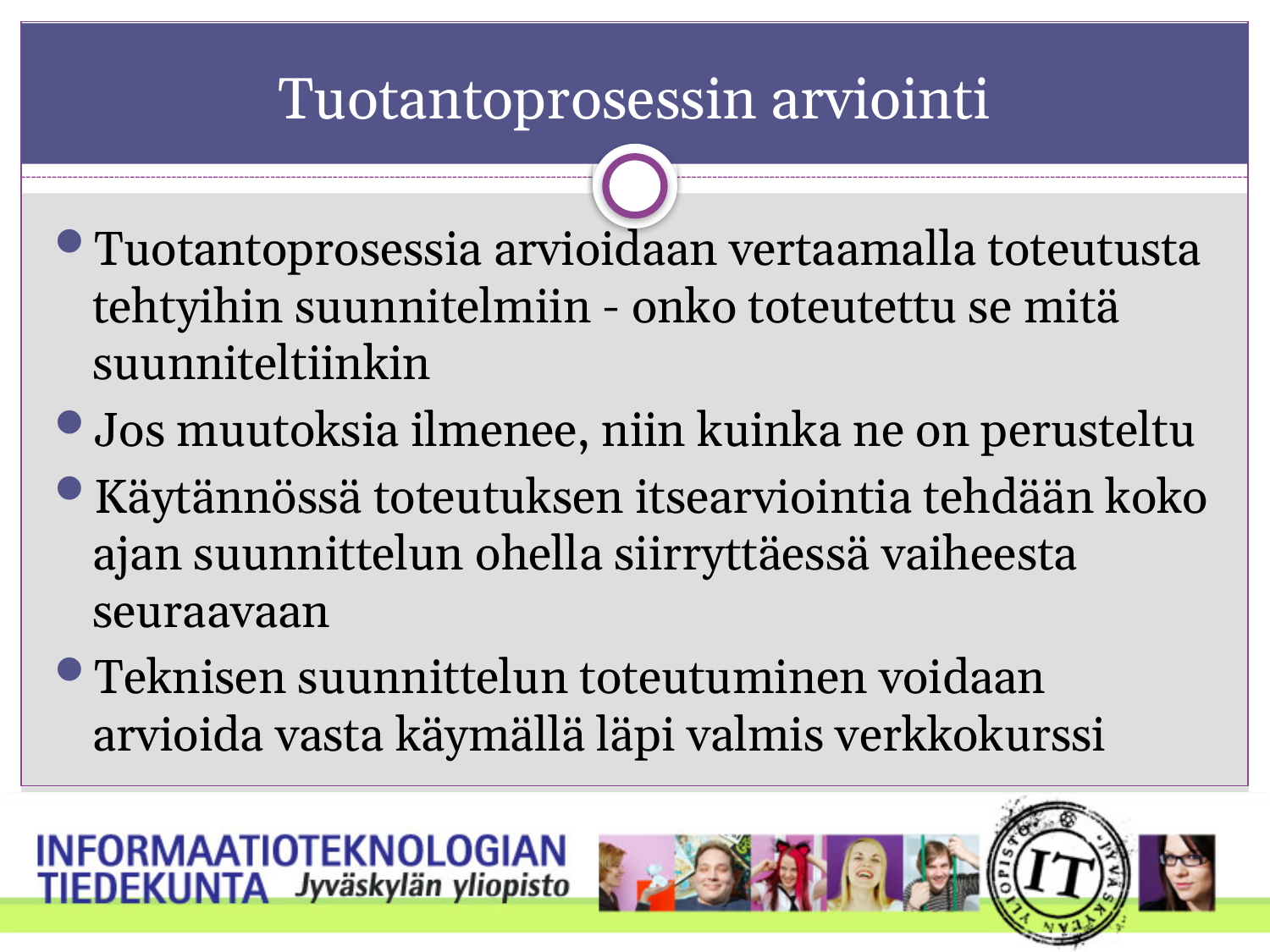

# Tuotantoprosessin arviointi
Tuotantoprosessia arvioidaan vertaamalla toteutusta tehtyihin suunnitelmiin - onko toteutettu se mitä suunniteltiinkin
Jos muutoksia ilmenee, niin kuinka ne on perusteltu
Käytännössä toteutuksen itsearviointia tehdään koko ajan suunnittelun ohella siirryttäessä vaiheesta seuraavaan
Teknisen suunnittelun toteutuminen voidaan arvioida vasta käymällä läpi valmis verkkokurssi